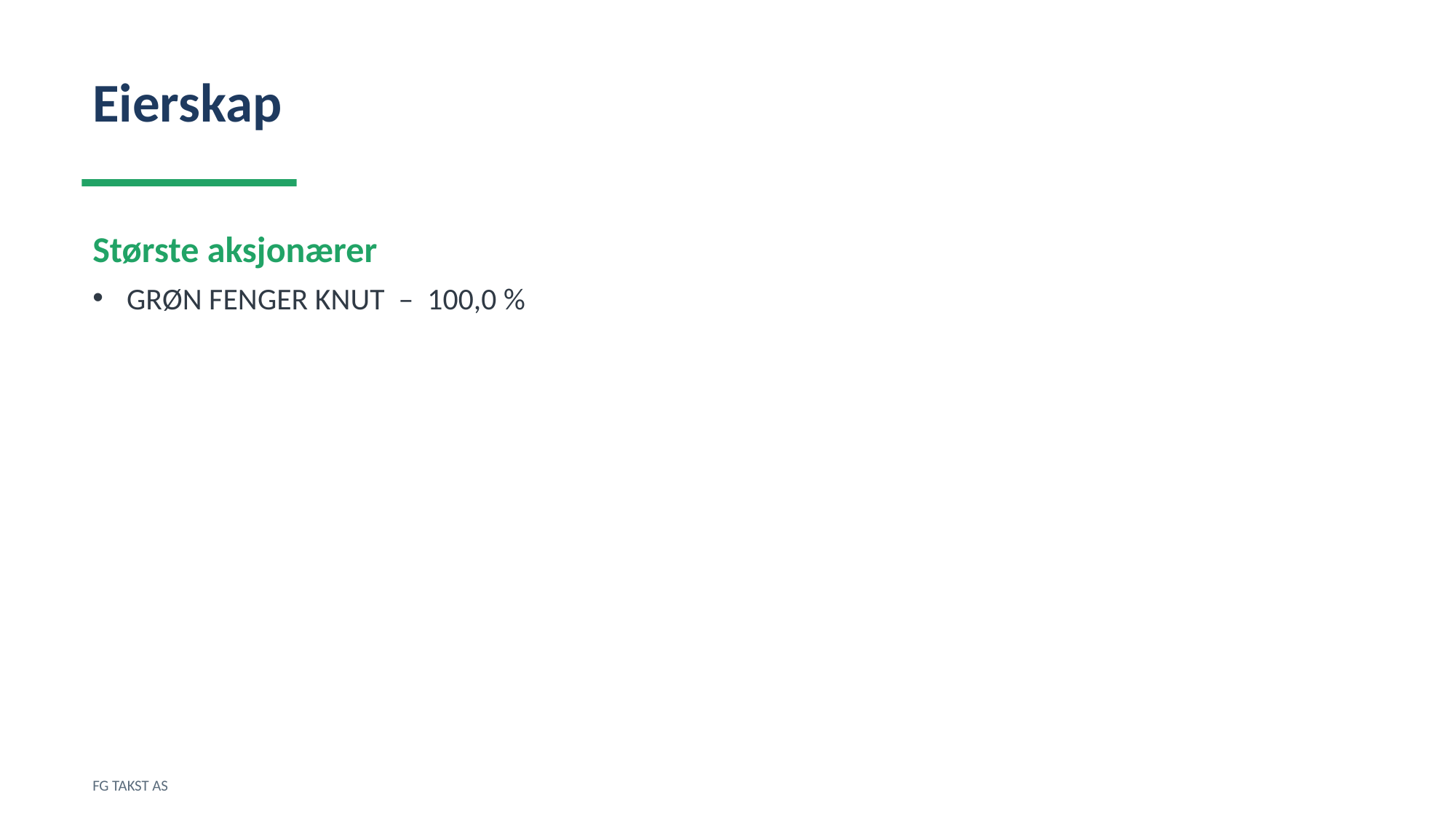

Eierskap

Største aksjonærer
GRØN FENGER KNUT  –  100,0 %
FG TAKST AS